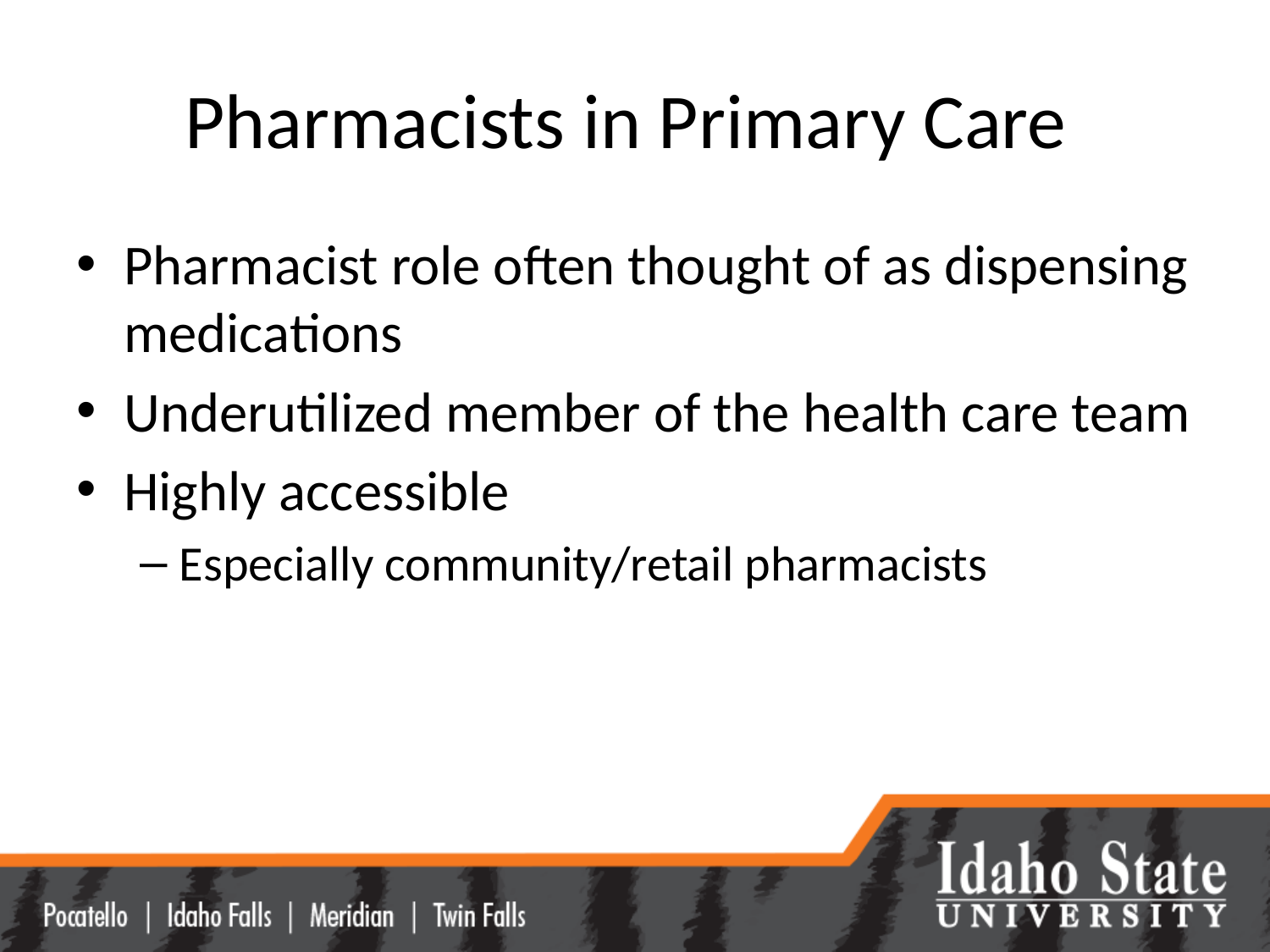

# Pharmacists in Primary Care
Pharmacist role often thought of as dispensing medications
Underutilized member of the health care team
Highly accessible
Especially community/retail pharmacists